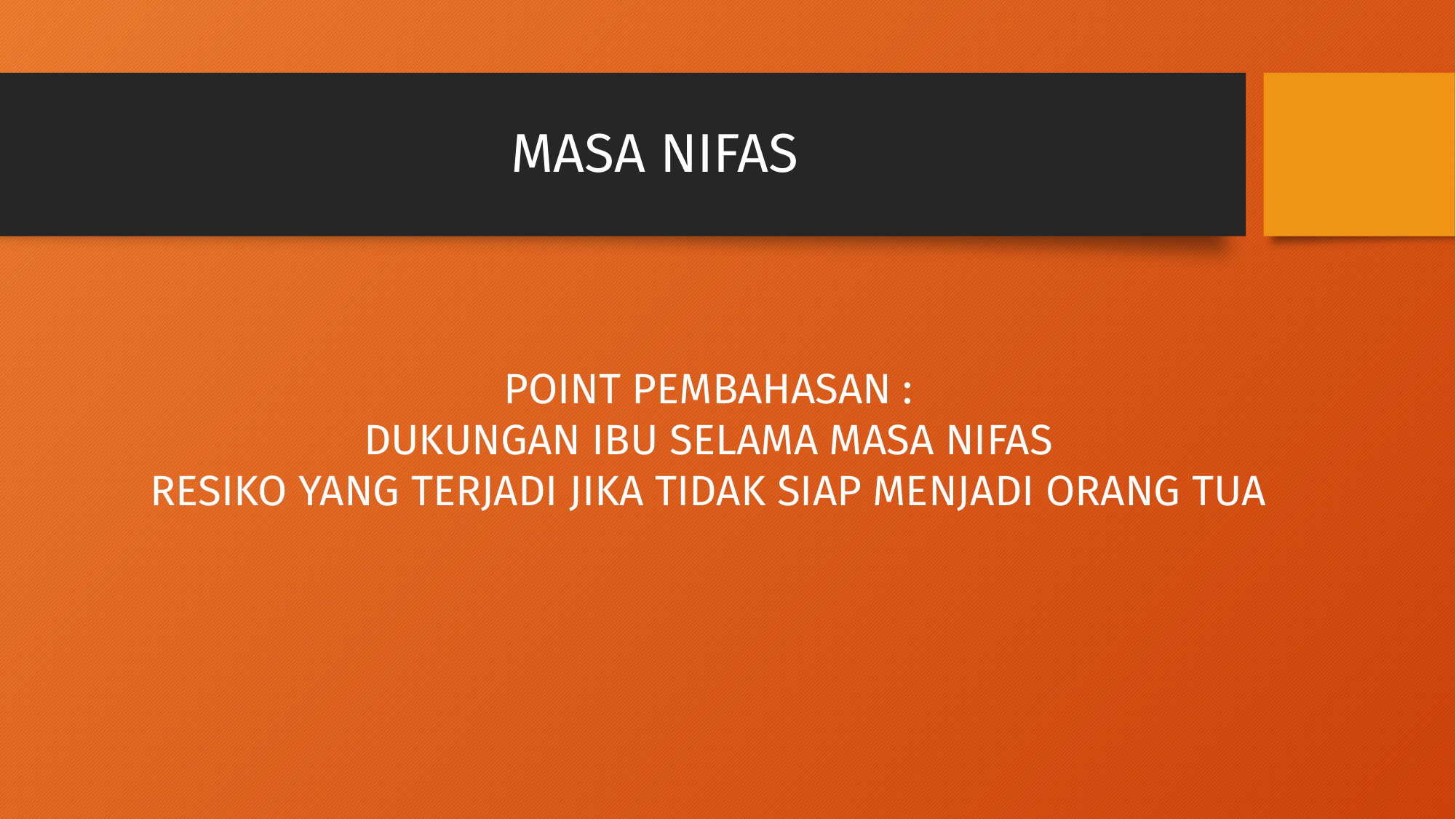

# MASA NIFAS
POINT PEMBAHASAN :
DUKUNGAN IBU SELAMA MASA NIFAS
RESIKO YANG TERJADI JIKA TIDAK SIAP MENJADI ORANG TUA